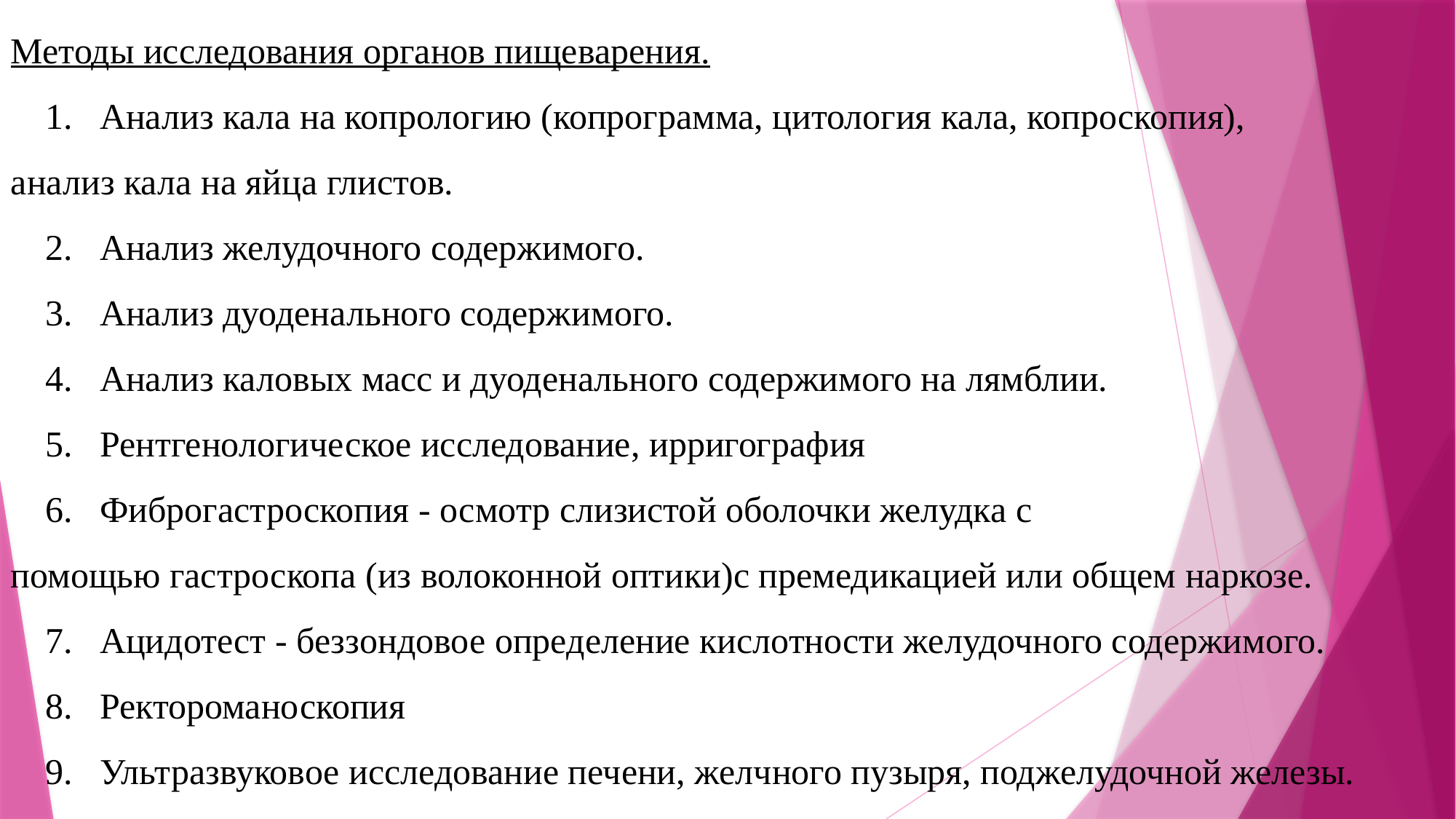

Методы исследования органов пищеварения.
1.   Анализ кала на копрологию (копрограмма, цитология кала, копроскопия), анализ кала на яйца глистов.
2.   Анализ желудочного содержимого.
3.   Анализ дуоденального содержимого.
4.   Анализ каловых масс и дуоденального содержимого на лямблии.
5.   Рентгенологическое исследование, ирригография
6.   Фиброгастроскопия - осмотр слизистой оболочки желудка с помощью гастроскопа (из волоконной оптики)с премедикацией или общем наркозе.
7.   Ацидотест - беззондовое определение кислотности желудочного содержимого.
8.   Ректороманоскопия
9.   Ультразвуковое исследование печени, желчного пузыря, поджелудочной железы.